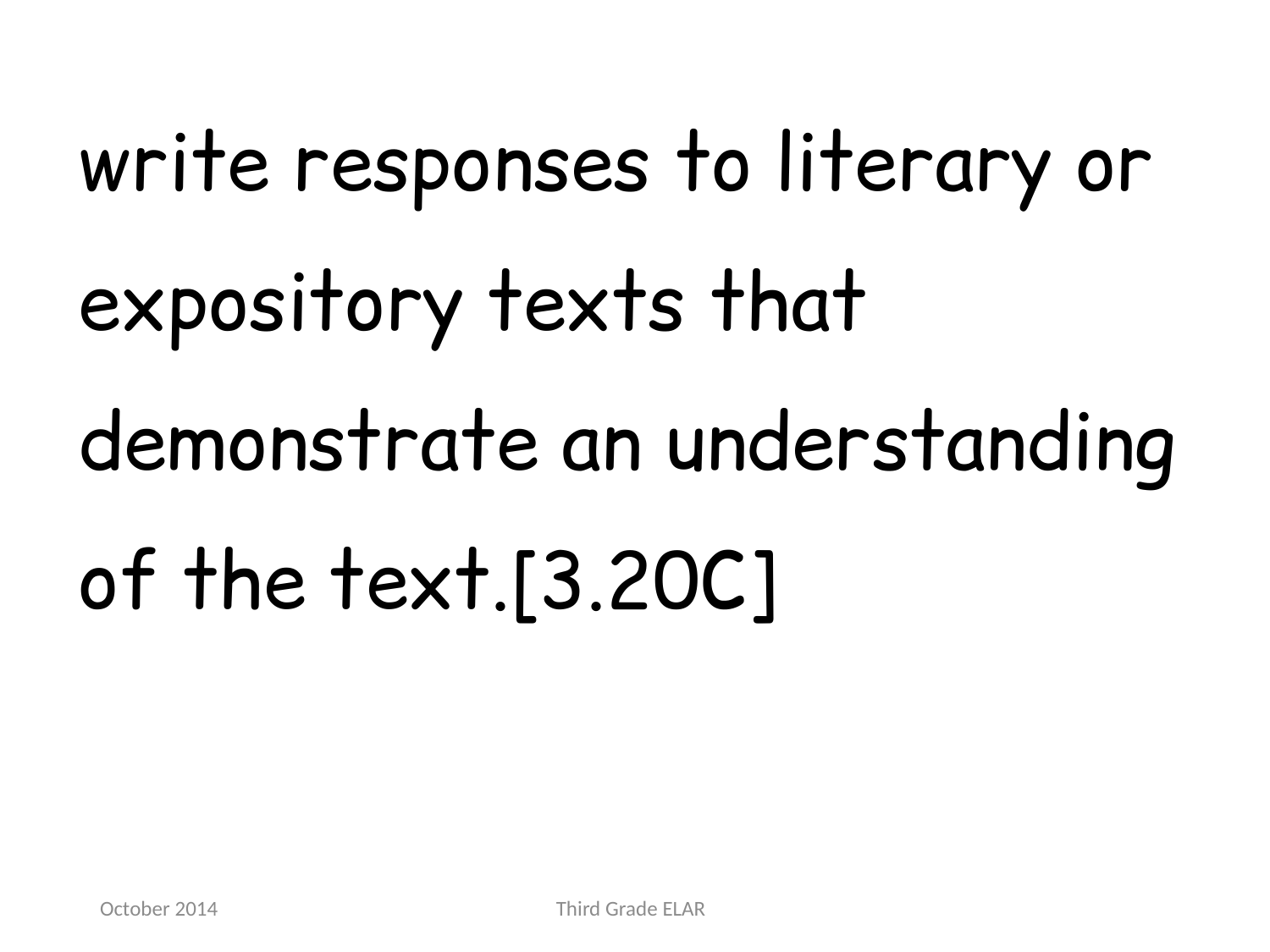

write responses to literary or expository texts that demonstrate an understanding of the text.[3.20C]
October 2014
Third Grade ELAR